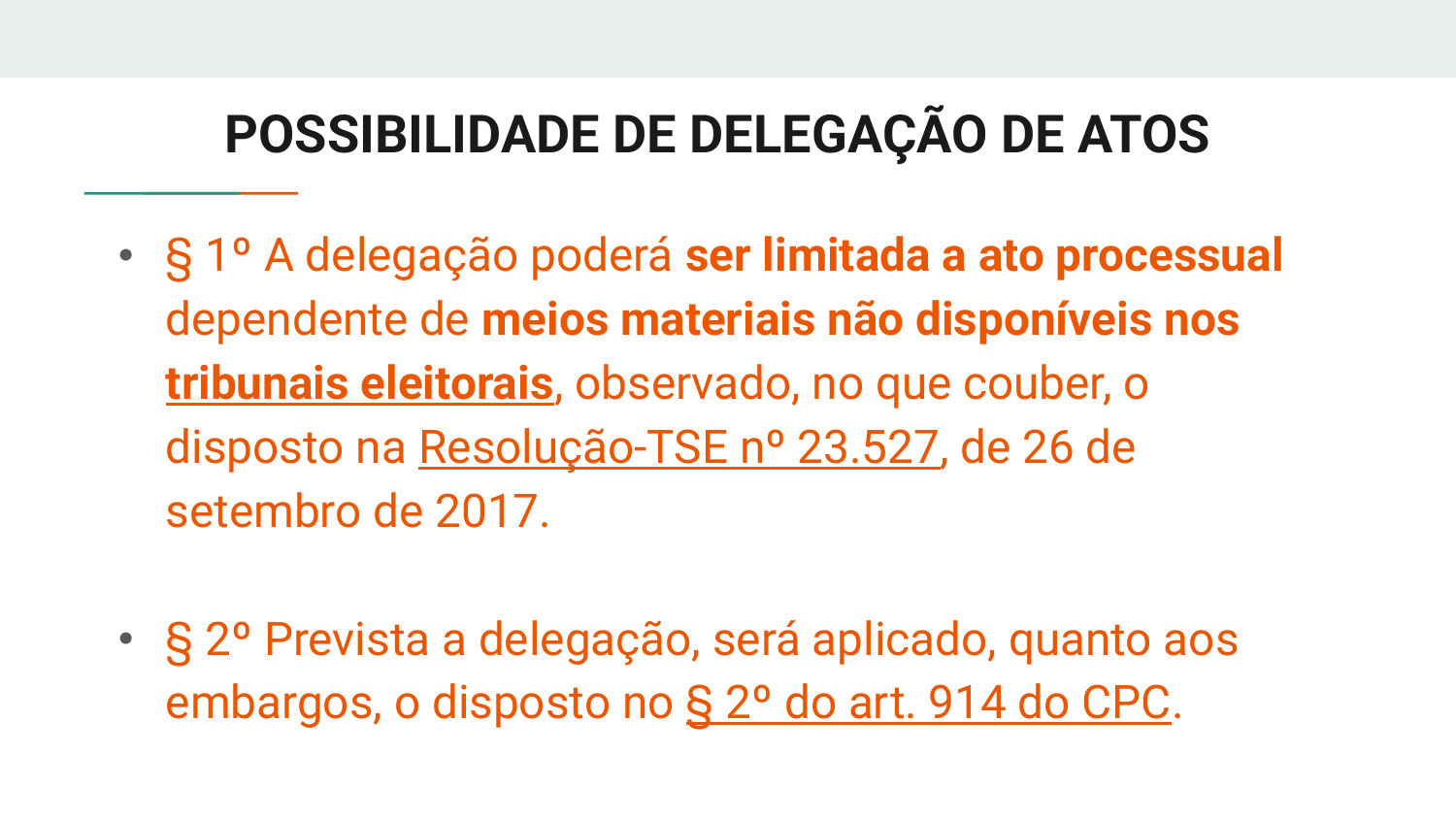

# POSSIBILIDADE DE DELEGAÇÃO DE ATOS
§ 1º A delegação poderá ser limitada a ato processual dependente de meios materiais não disponíveis nos tribunais eleitorais, observado, no que couber, o disposto na Resolução-TSE nº 23.527, de 26 de setembro de 2017.

§ 2º Prevista a delegação, será aplicado, quanto aos embargos, o disposto no § 2º do art. 914 do CPC.